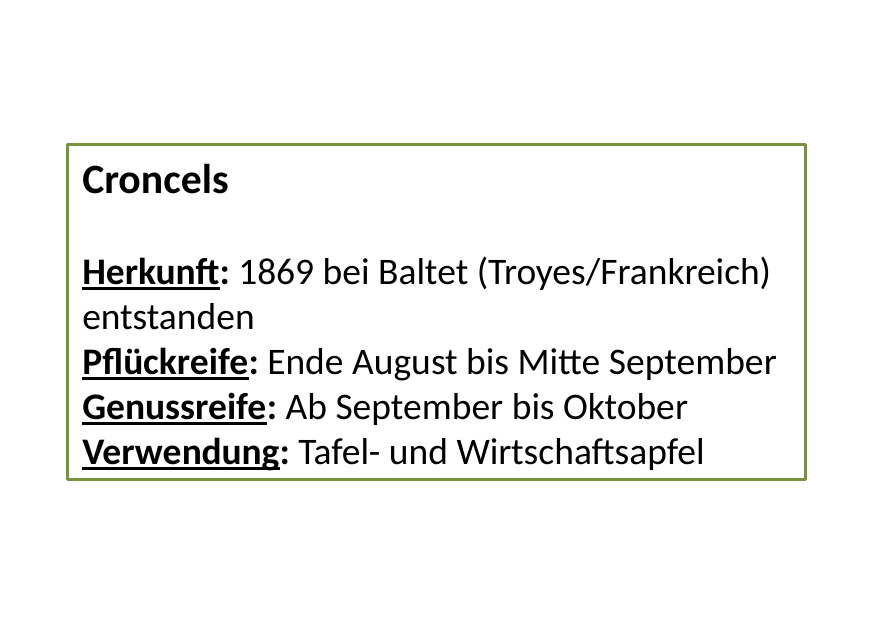

Croncels

Herkunft: 1869 bei Baltet (Troyes/Frankreich) entstanden
Pflückreife: Ende August bis Mitte September
Genussreife: Ab September bis Oktober
Verwendung: Tafel- und Wirtschaftsapfel